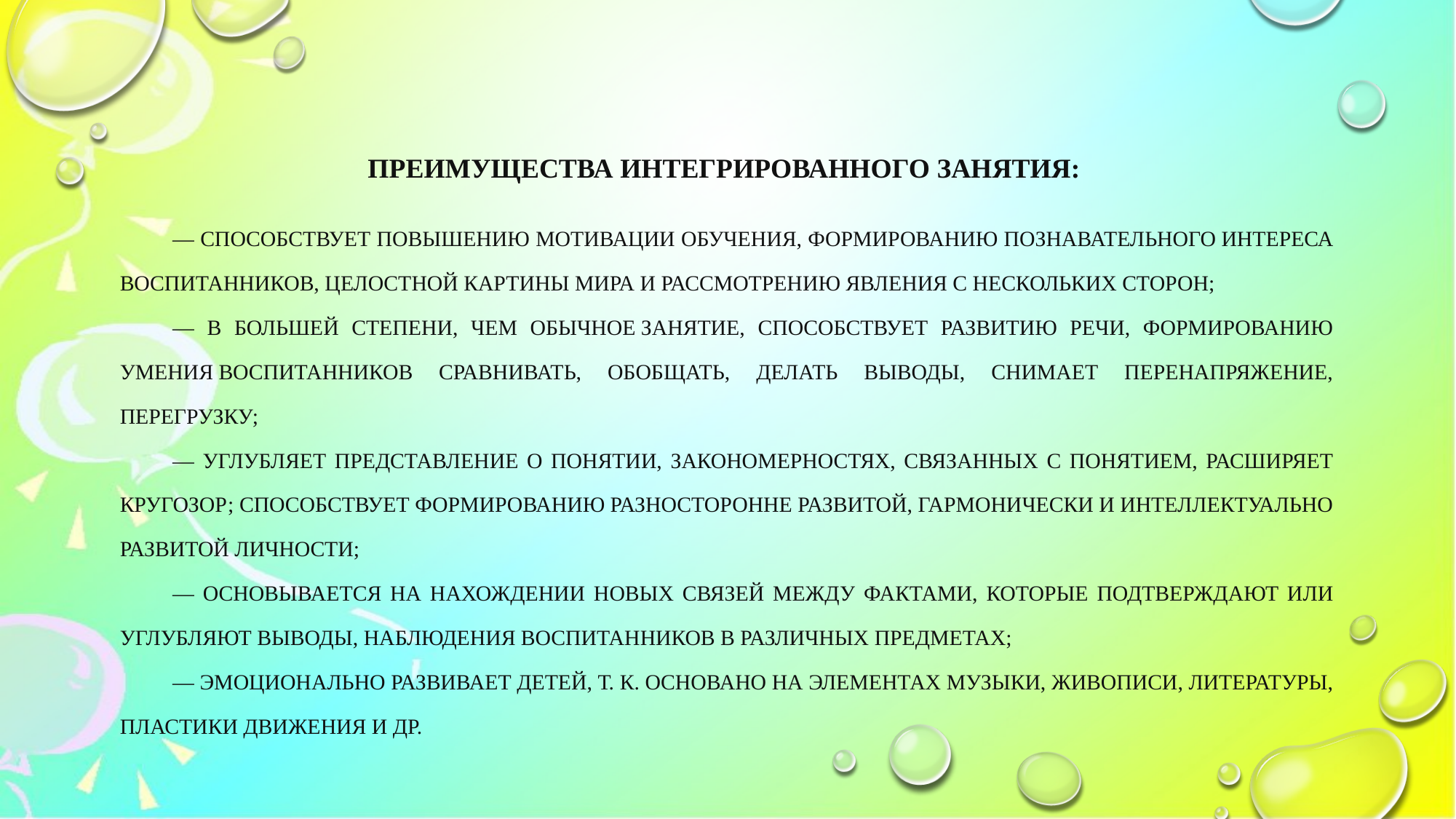

# Преимущества интегрированного занятия:
— способствует повышению мотивации обучения, формированию познавательного интереса воспитанников, целостной картины мира и рассмотрению явления с нескольких сторон;
— в большей степени, чем обычное занятие, способствует развитию речи, формированию умения воспитанников сравнивать, обобщать, делать выводы, снимает перенапряжение, перегрузку;
— углубляет представление о понятии, закономерностях, связанных с понятием, расширяет кругозор; способствует формированию разносторонне развитой, гармонически и интеллектуально развитой личности;
— основывается на нахождении новых связей между фактами, которые подтверждают или углубляют выводы, наблюдения воспитанников в различных предметах;
— эмоционально развивает детей, т. к. основано на элементах музыки, живописи, литературы, пластики движения и др.